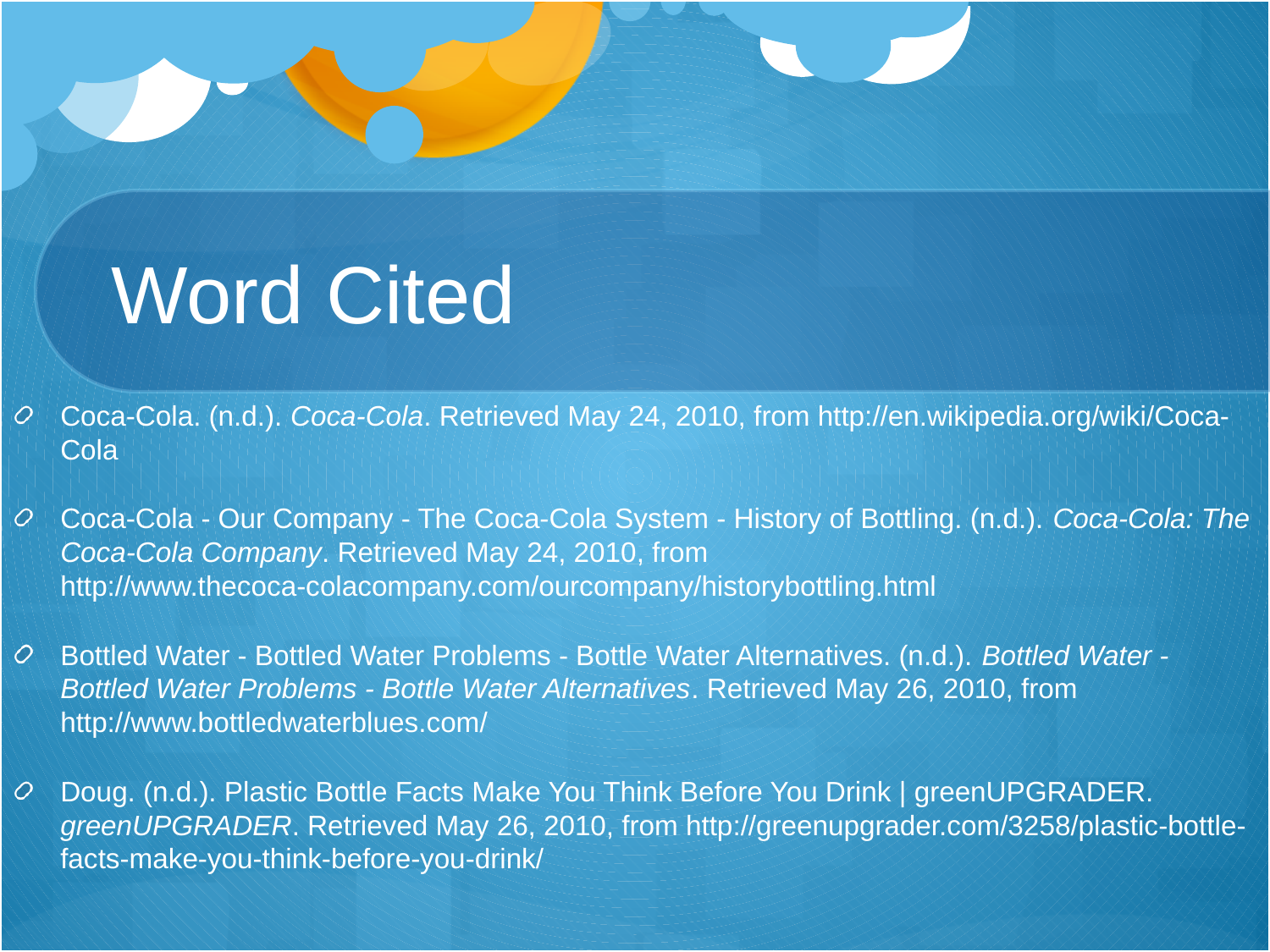

# Word Cited
Coca-Cola. (n.d.). Coca-Cola. Retrieved May 24, 2010, from http://en.wikipedia.org/wiki/Coca-Cola
Coca-Cola - Our Company - The Coca-Cola System - History of Bottling. (n.d.). Coca-Cola: The Coca-Cola Company. Retrieved May 24, 2010, from http://www.thecoca-colacompany.com/ourcompany/historybottling.html
Bottled Water - Bottled Water Problems - Bottle Water Alternatives. (n.d.). Bottled Water - Bottled Water Problems - Bottle Water Alternatives. Retrieved May 26, 2010, from http://www.bottledwaterblues.com/
Doug. (n.d.). Plastic Bottle Facts Make You Think Before You Drink | greenUPGRADER. greenUPGRADER. Retrieved May 26, 2010, from http://greenupgrader.com/3258/plastic-bottle-facts-make-you-think-before-you-drink/